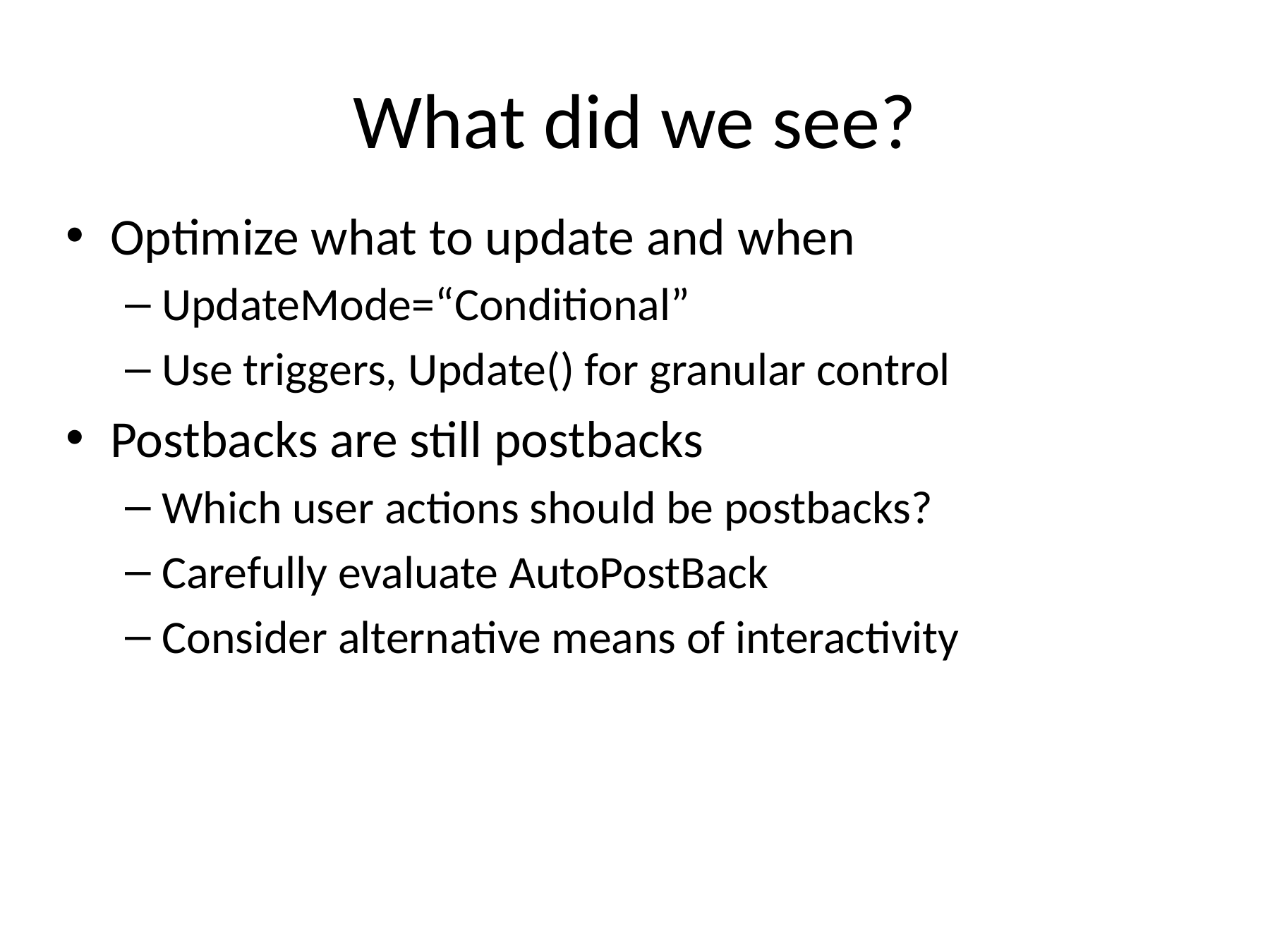

# What did we see?
Optimize what to update and when
UpdateMode=“Conditional”
Use triggers, Update() for granular control
Postbacks are still postbacks
Which user actions should be postbacks?
Carefully evaluate AutoPostBack
Consider alternative means of interactivity